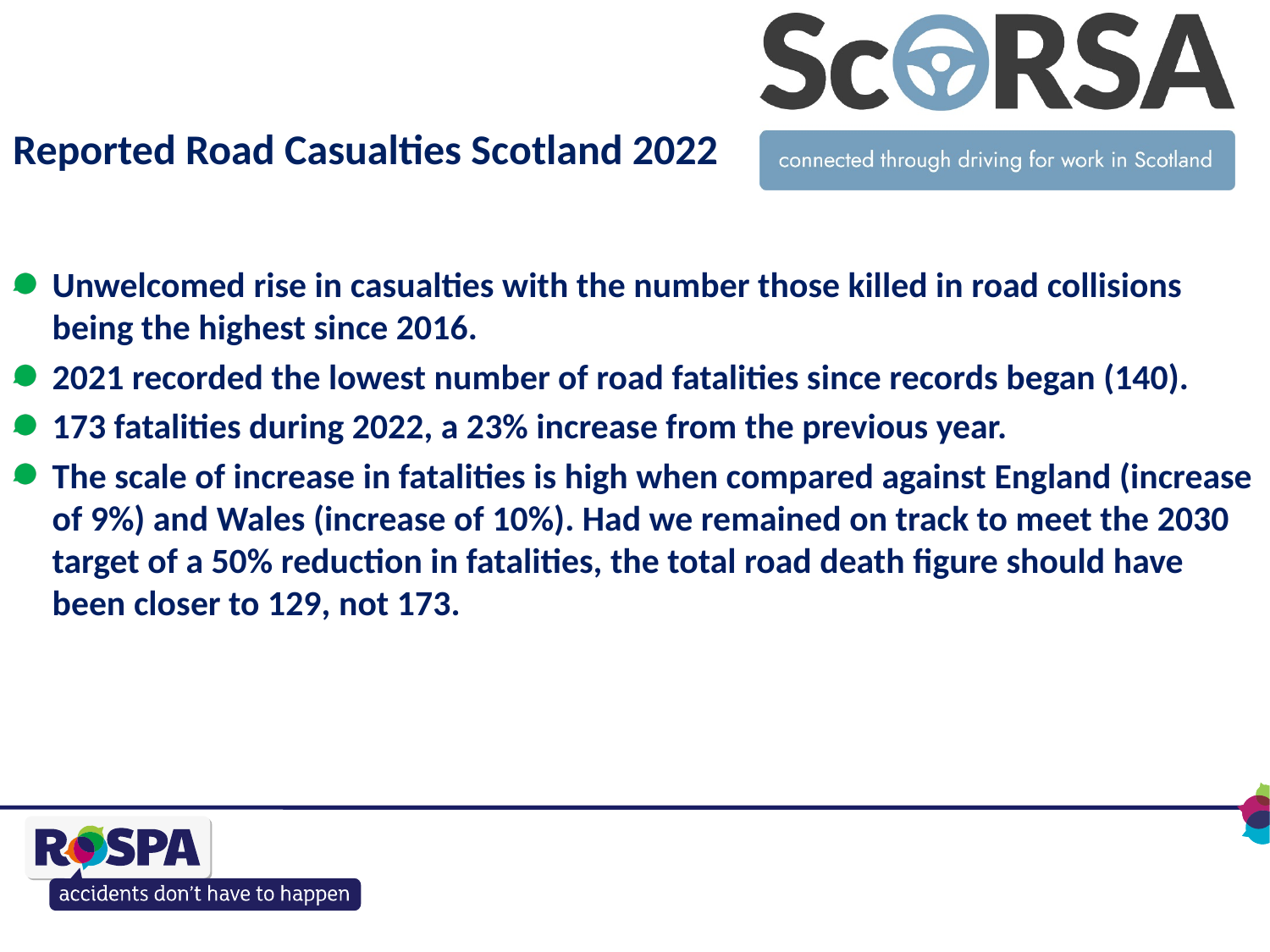

Reported Road Casualties Scotland 2022
Unwelcomed rise in casualties with the number those killed in road collisions being the highest since 2016.
2021 recorded the lowest number of road fatalities since records began (140).
173 fatalities during 2022, a 23% increase from the previous year.
The scale of increase in fatalities is high when compared against England (increase of 9%) and Wales (increase of 10%). Had we remained on track to meet the 2030 target of a 50% reduction in fatalities, the total road death figure should have been closer to 129, not 173.